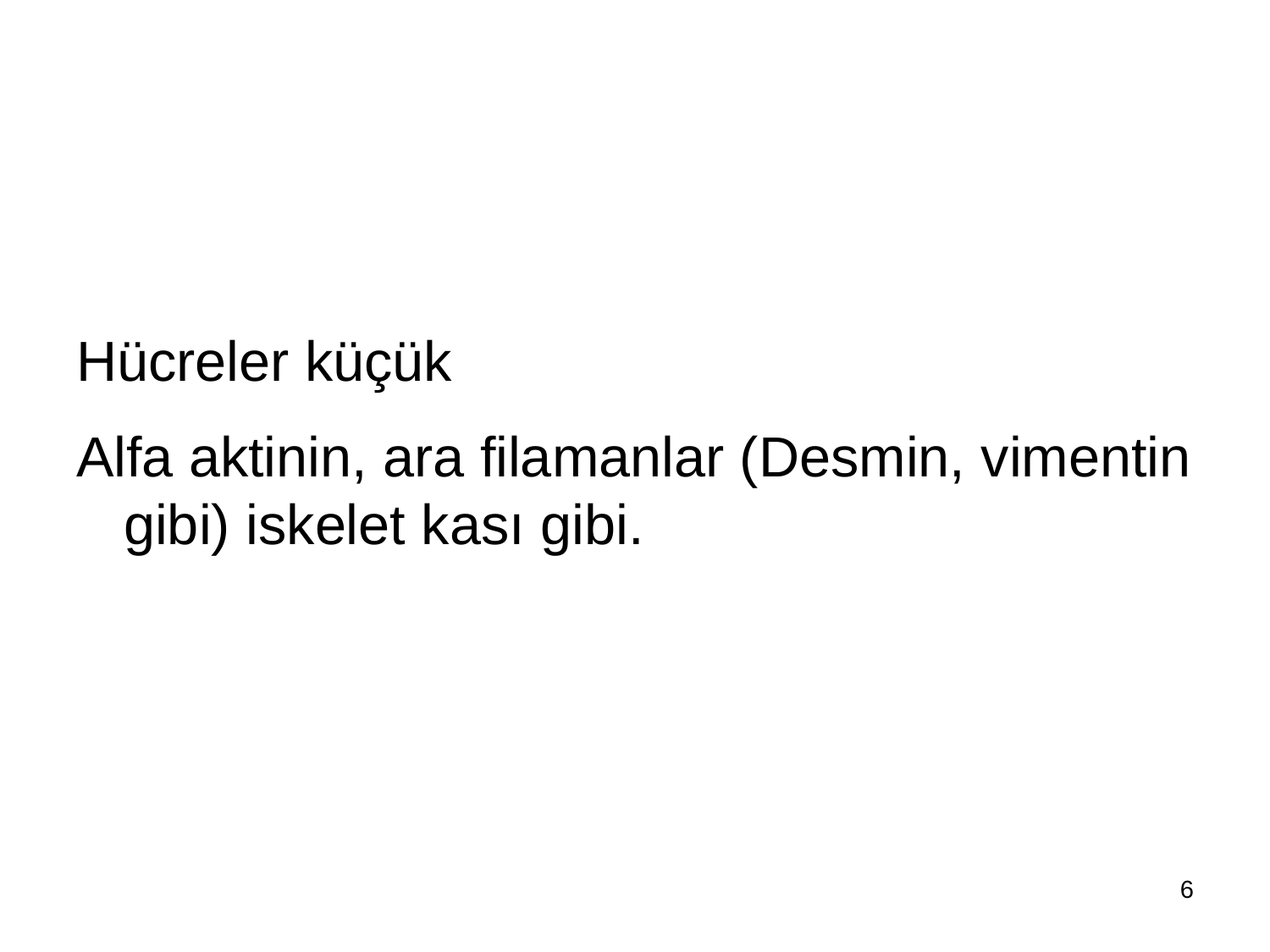

#

Hücreler küçük
Alfa aktinin, ara filamanlar (Desmin, vimentin gibi) iskelet kası gibi.

6